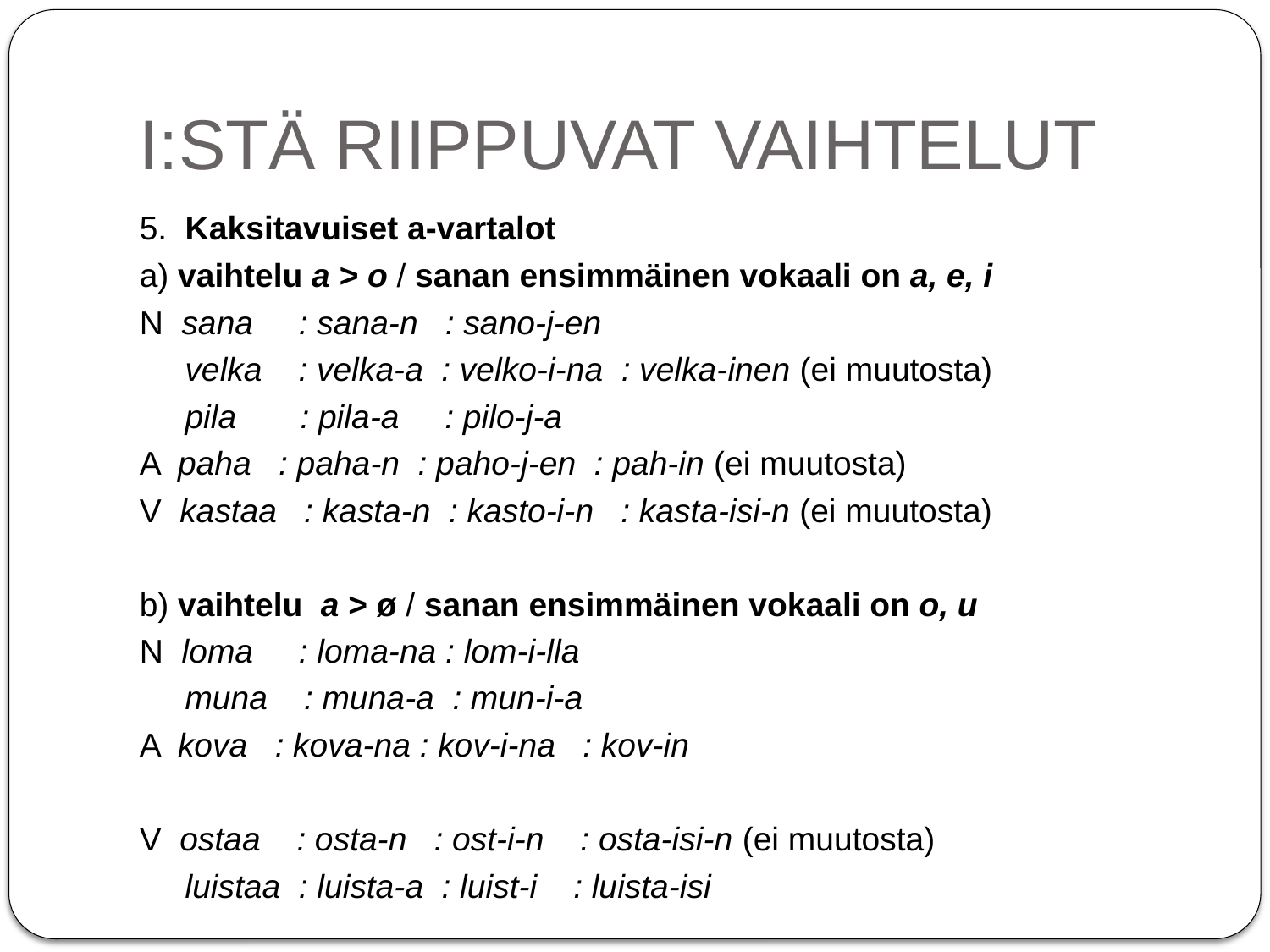

# I:STÄ RIIPPUVAT VAIHTELUT
5.  Kaksitavuiset a-vartalot
a) vaihtelu a > o / sanan ensimmäinen vokaali on a, e, i
N  sana     : sana-n   : sano-j-en
     velka    : velka-a  : velko-i-na  : velka-inen (ei muutosta)
     pila       : pila-a     : pilo-j-a
A  paha   : paha-n  : paho-j-en  : pah-in (ei muutosta)
V  kastaa   : kasta-n  : kasto-i-n   : kasta-isi-n (ei muutosta)

b) vaihtelu  a > ø / sanan ensimmäinen vokaali on o, u
N  loma     : loma-na : lom-i-lla
     muna    : muna-a  : mun-i-a
A  kova   : kova-na : kov-i-na   : kov-in

V  ostaa    : osta-n   : ost-i-n    : osta-isi-n (ei muutosta)
     luistaa  : luista-a  : luist-i    : luista-isi